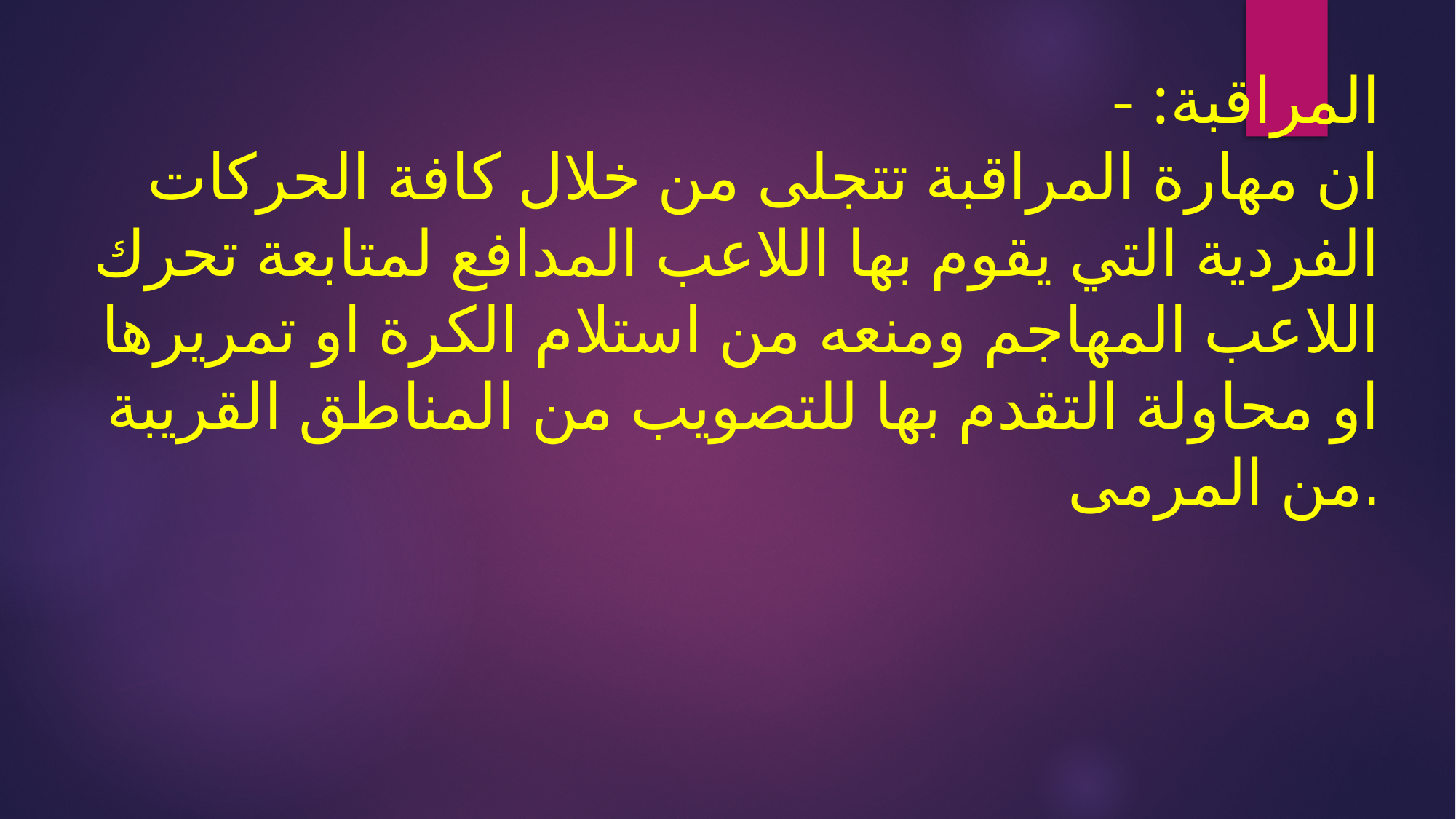

# - المراقبة: ان مهارة المراقبة تتجلى من خلال كافة الحركات الفردية التي يقوم بها اللاعب المدافع لمتابعة تحرك اللاعب المهاجم ومنعه من استلام الكرة او تمريرها او محاولة التقدم بها للتصويب من المناطق القريبة من المرمى.